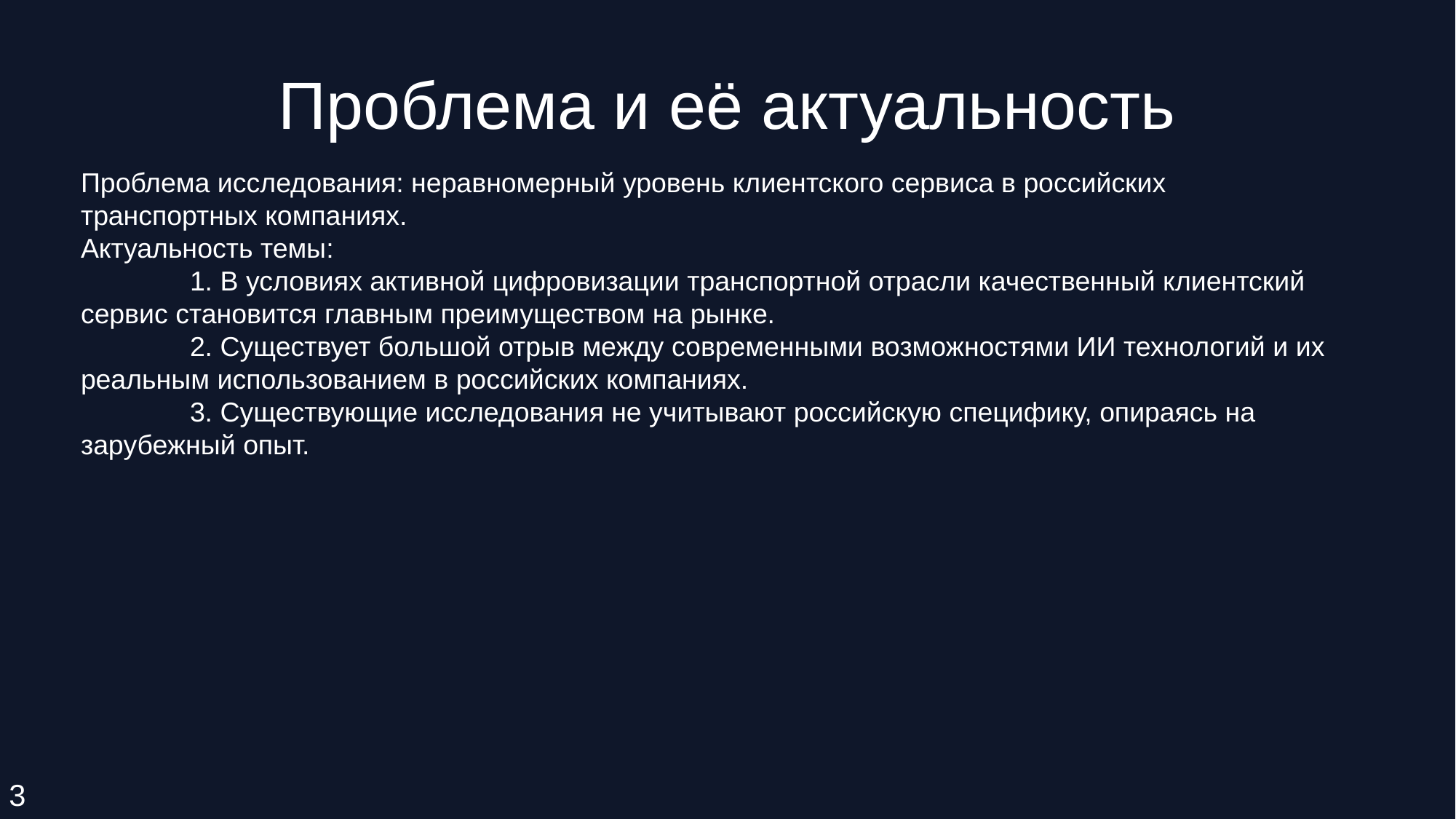

Проблема и её актуальность
Проблема исследования: неравномерный уровень клиентского сервиса в российских транспортных компаниях.
Актуальность темы:
	1. В условиях активной цифровизации транспортной отрасли качественный клиентский сервис становится главным преимуществом на рынке.
	2. Существует большой отрыв между современными возможностями ИИ технологий и их реальным использованием в российских компаниях.
	3. Существующие исследования не учитывают российскую специфику, опираясь на зарубежный опыт.

3